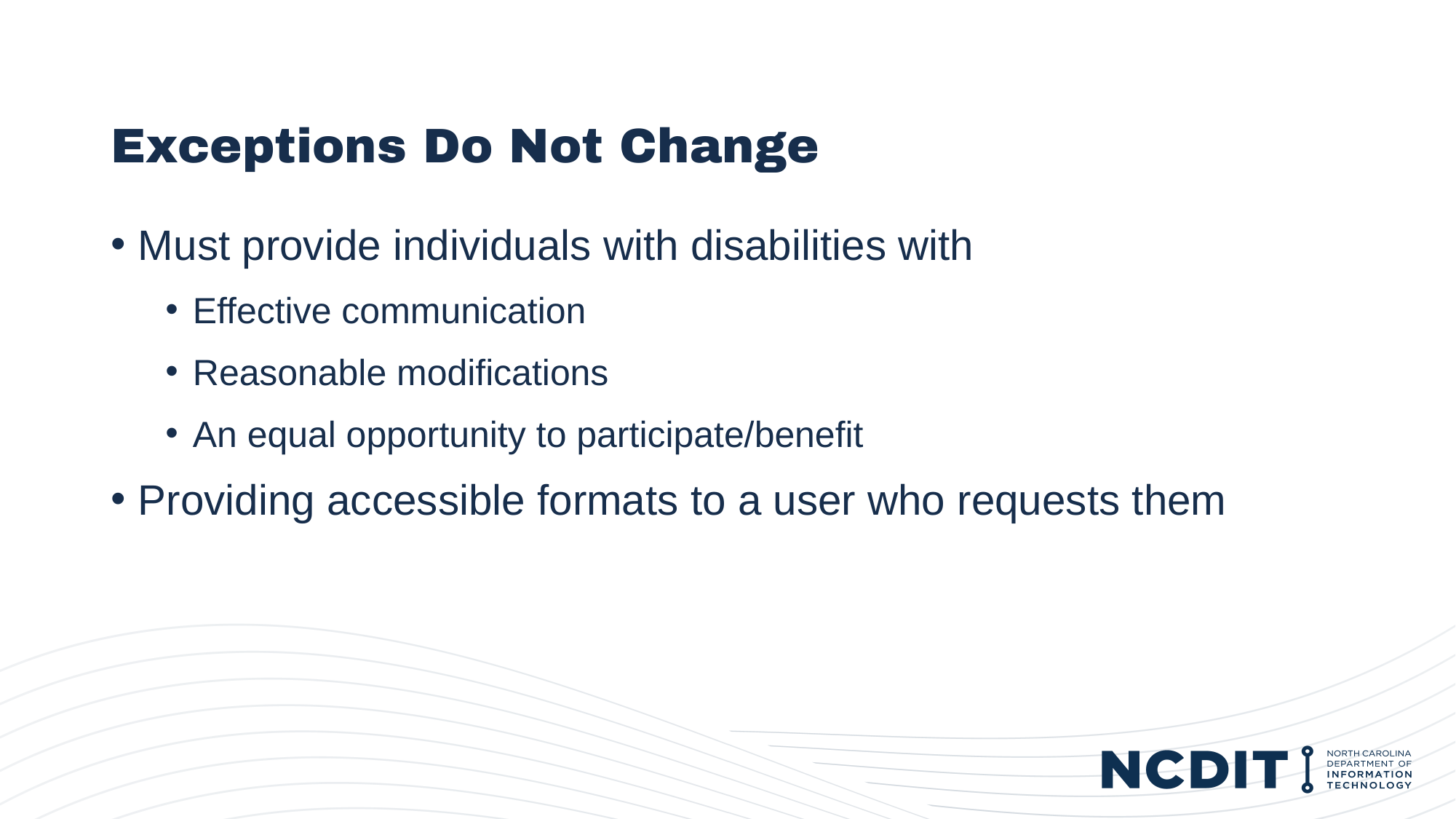

# Exceptions Do Not Change
Must provide individuals with disabilities with
Effective communication
Reasonable modifications
An equal opportunity to participate/benefit
Providing accessible formats to a user who requests them